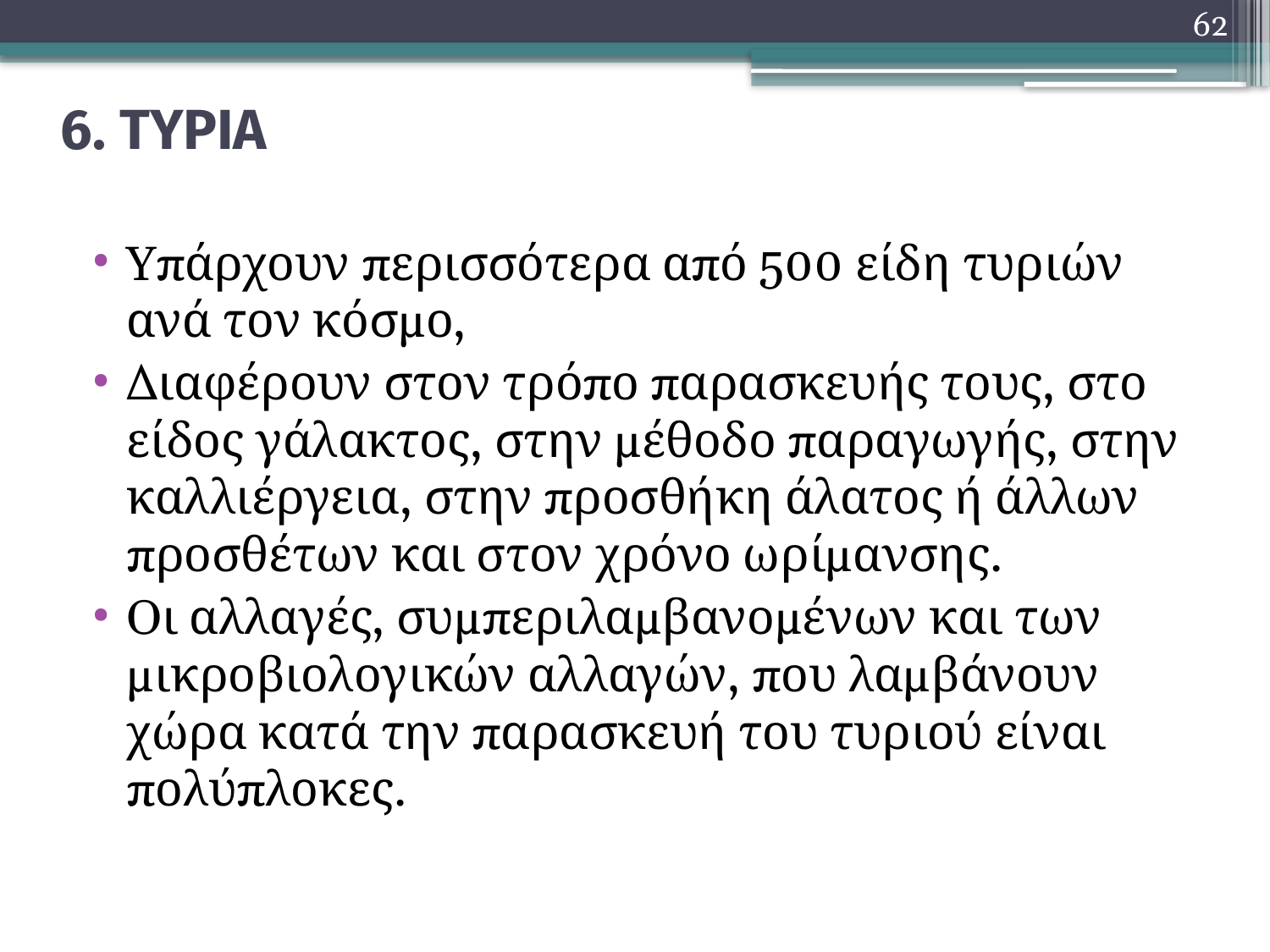

62
# 6. ΤΥΡΙΑ
Υπάρχουν περισσότερα από 500 είδη τυριών ανά τον κόσμο,
Διαφέρουν στον τρόπο παρασκευής τους, στο είδος γάλακτος, στην μέθοδο παραγωγής, στην καλλιέργεια, στην προσθήκη άλατος ή άλλων προσθέτων και στον χρόνο ωρίμανσης.
Οι αλλαγές, συμπεριλαμβανομένων και των μικροβιολογικών αλλαγών, που λαμβάνουν χώρα κατά την παρασκευή του τυριού είναι πολύπλοκες.